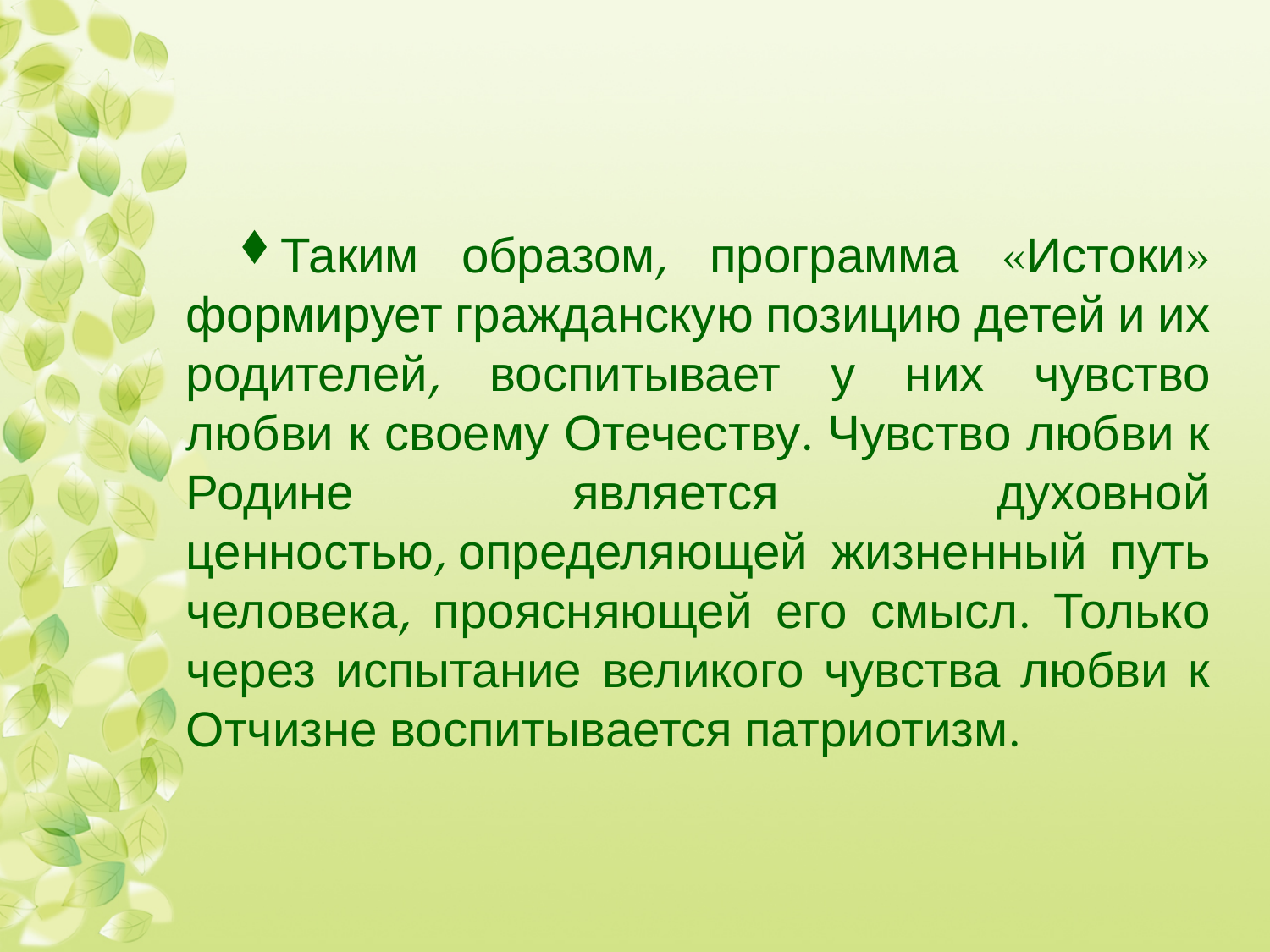

Таким образом, программа «Истоки» формирует гражданскую позицию детей и их родителей, воспитывает у них чувство любви к своему Отечеству. Чувство любви к Родине является духовной ценностью, определяющей жизненный путь человека, проясняющей его смысл. Только через испытание великого чувства любви к Отчизне воспитывается патриотизм.